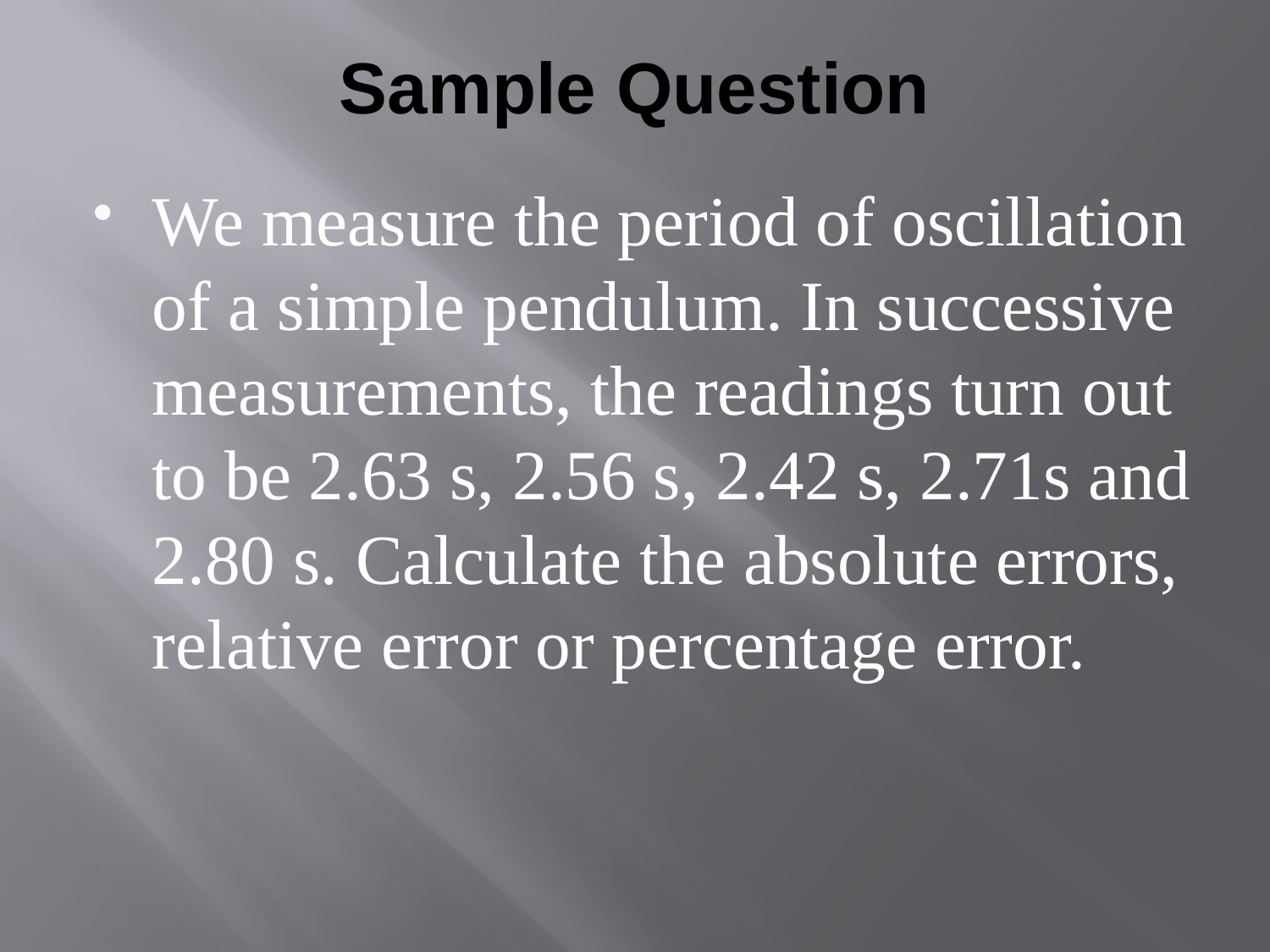

# Sample Question
We measure the period of oscillation of a simple pendulum. In successive measurements, the readings turn out to be 2.63 s, 2.56 s, 2.42 s, 2.71s and 2.80 s. Calculate the absolute errors, relative error or percentage error.